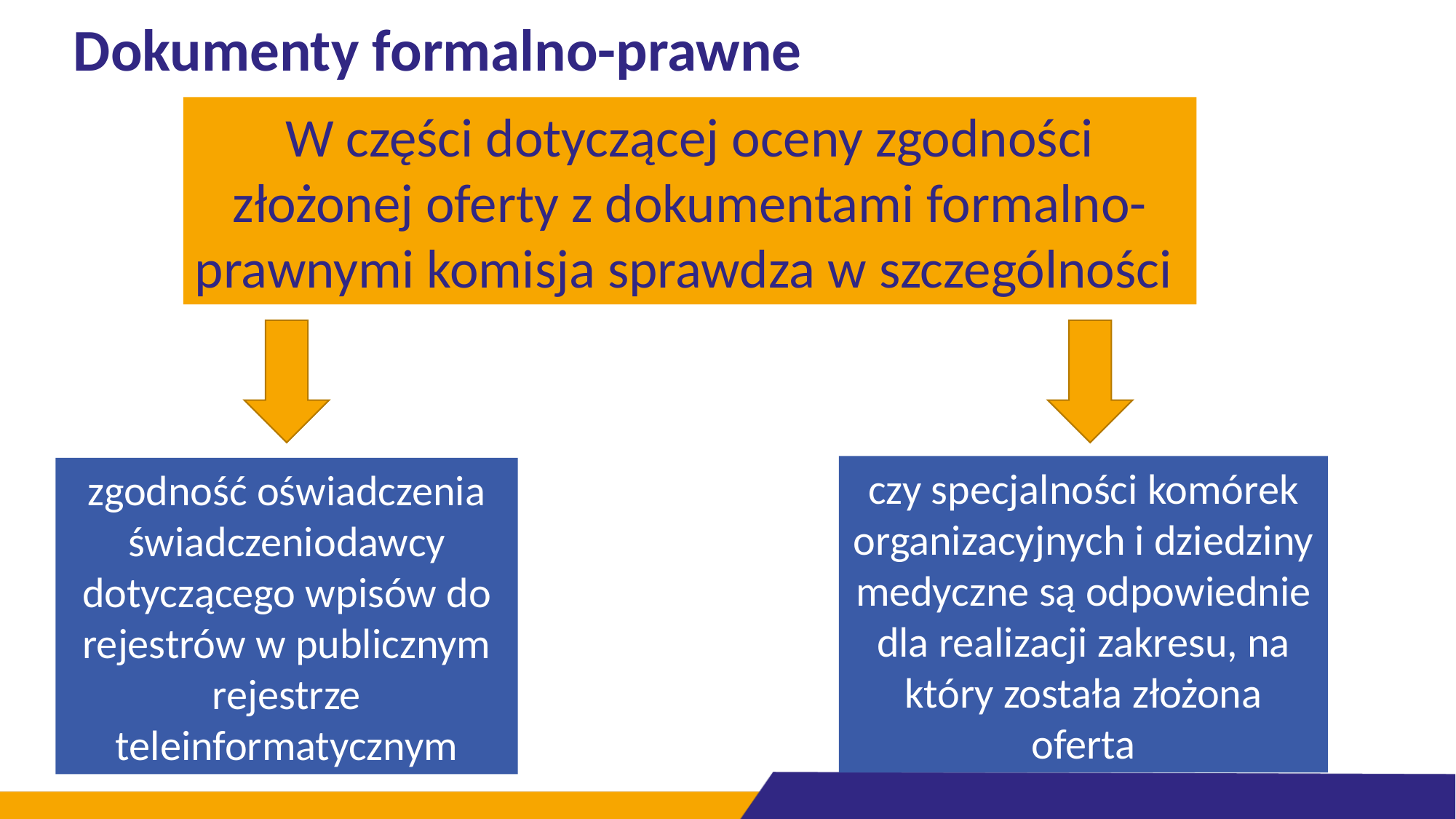

# Dokumenty formalno-prawne
W części dotyczącej oceny zgodności złożonej oferty z dokumentami formalno-prawnymi komisja sprawdza w szczególności

zgodność oświadczenia świadczeniodawcy dotyczącego wpisów do rejestrów w publicznym rejestrze teleinformatycznym
czy specjalności komórek organizacyjnych i dziedziny medyczne są odpowiednie dla realizacji zakresu, na który została złożona oferta